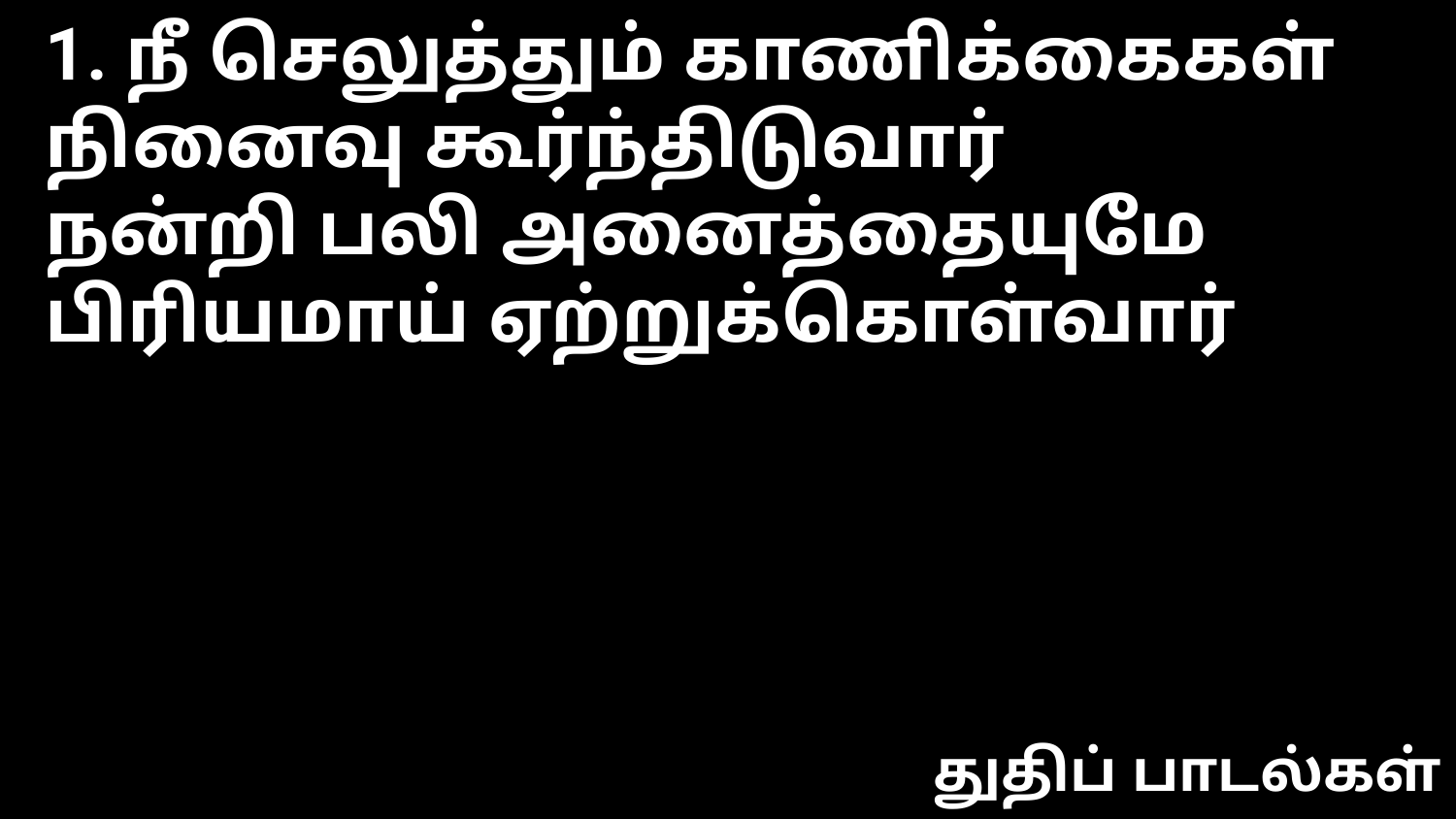

1. நீ செலுத்தும் காணிக்கைகள்
நினைவு கூர்ந்திடுவார்
நன்றி பலி அனைத்தையுமே
பிரியமாய் ஏற்றுக்கொள்வார்

துதிப் பாடல்கள்